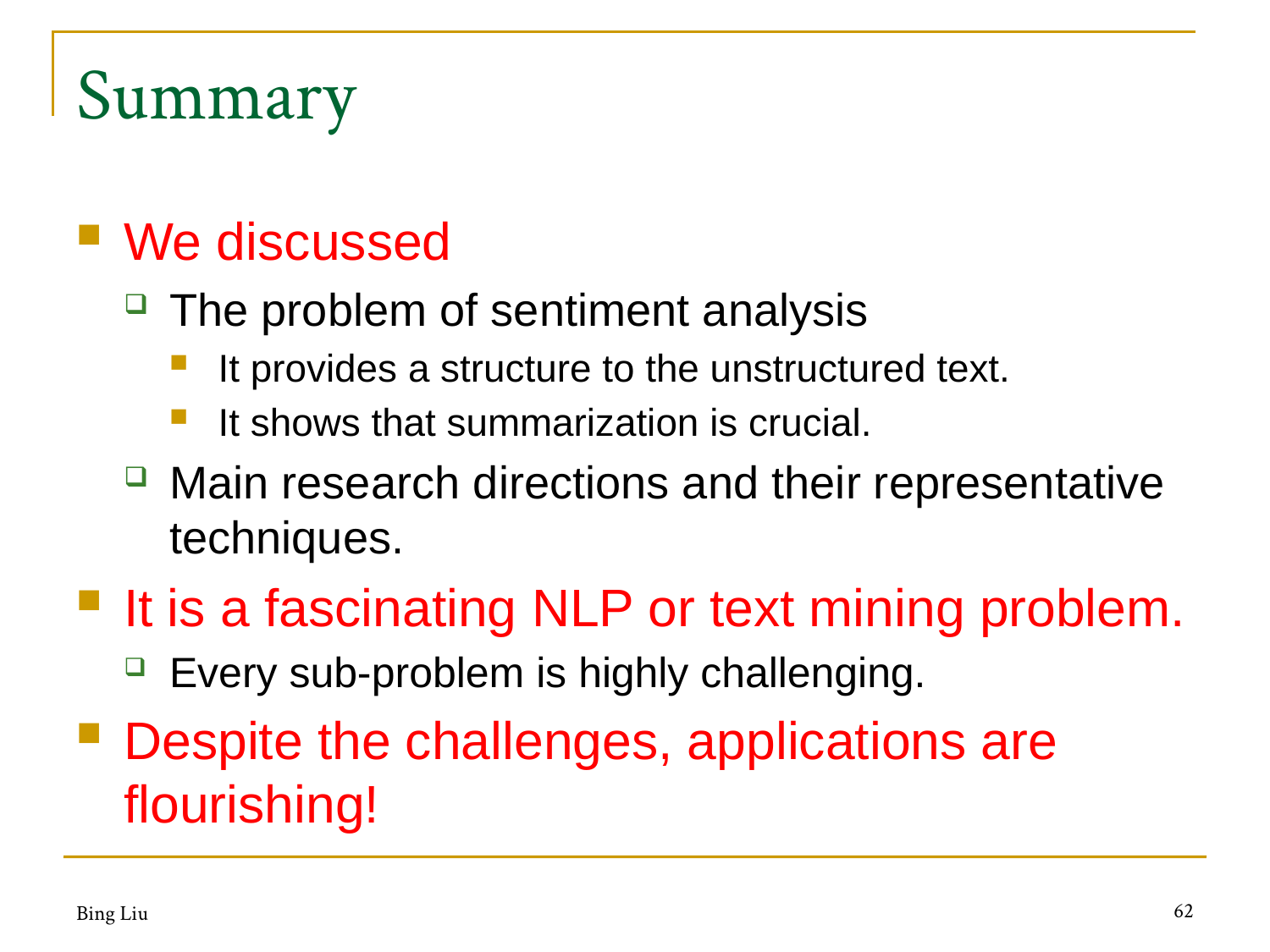

# Summary
We discussed
The problem of sentiment analysis
It provides a structure to the unstructured text.
It shows that summarization is crucial.
Main research directions and their representative techniques.
It is a fascinating NLP or text mining problem.
Every sub-problem is highly challenging.
Despite the challenges, applications are flourishing!

62
Bing Liu